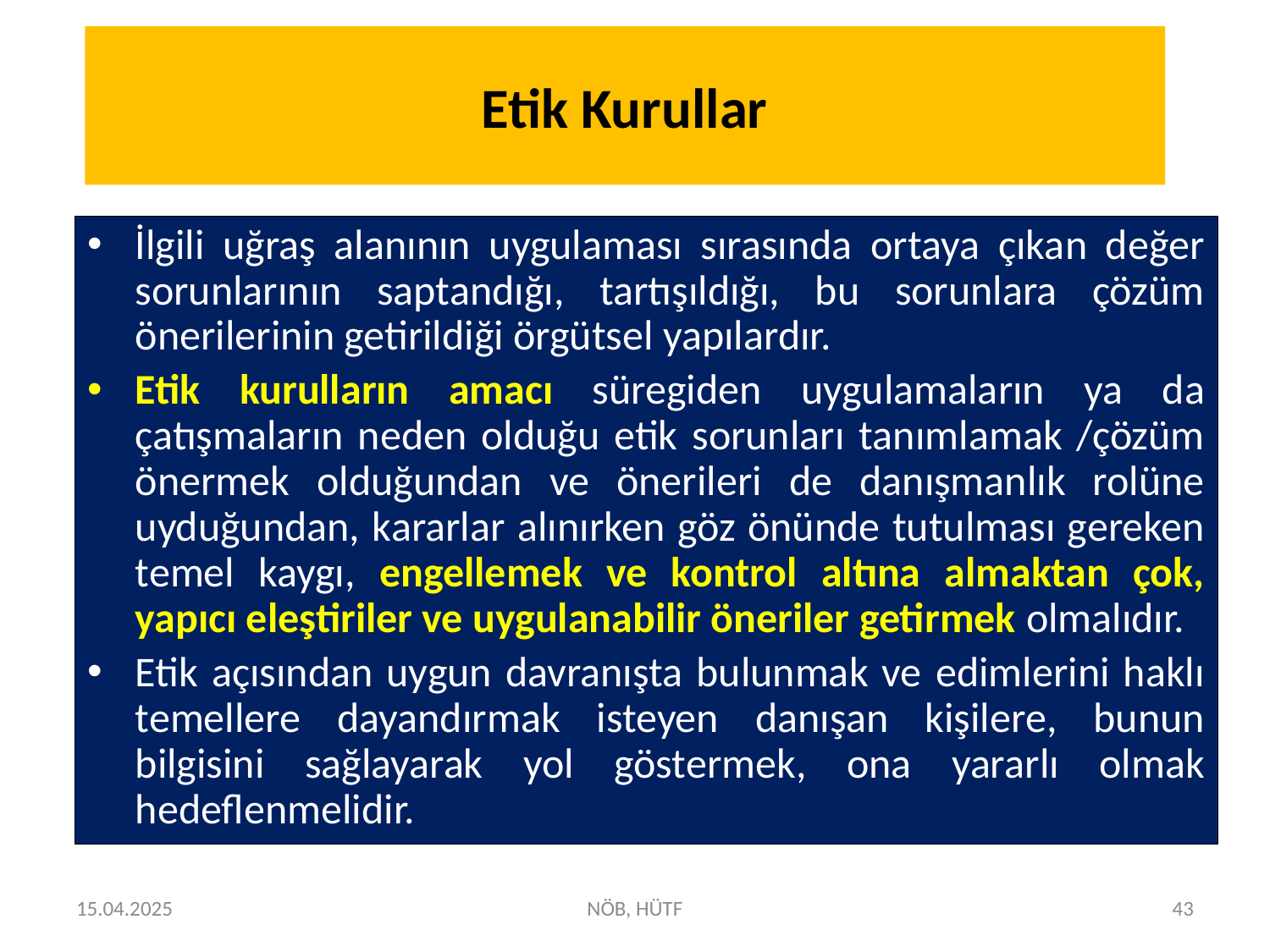

# Etik Kurullar
İlgili uğraş alanının uygulaması sırasında ortaya çıkan değer sorunlarının saptandığı, tartışıldığı, bu sorunlara çözüm önerilerinin getirildiği örgütsel yapılardır.
Etik kurulların amacı süregiden uygulamaların ya da çatışmaların neden olduğu etik sorunları tanımlamak /çözüm önermek olduğundan ve önerileri de danışmanlık rolüne uyduğundan, kararlar alınırken göz önünde tutulması gereken temel kaygı, engellemek ve kontrol altına almaktan çok, yapıcı eleştiriler ve uygulanabilir öneriler getirmek olmalıdır.
Etik açısından uygun davranışta bulunmak ve edimlerini haklı temellere dayandırmak isteyen danışan kişilere, bunun bilgisini sağlayarak yol göstermek, ona yararlı olmak hedeflenmelidir.
15.04.2025
NÖB, HÜTF
43